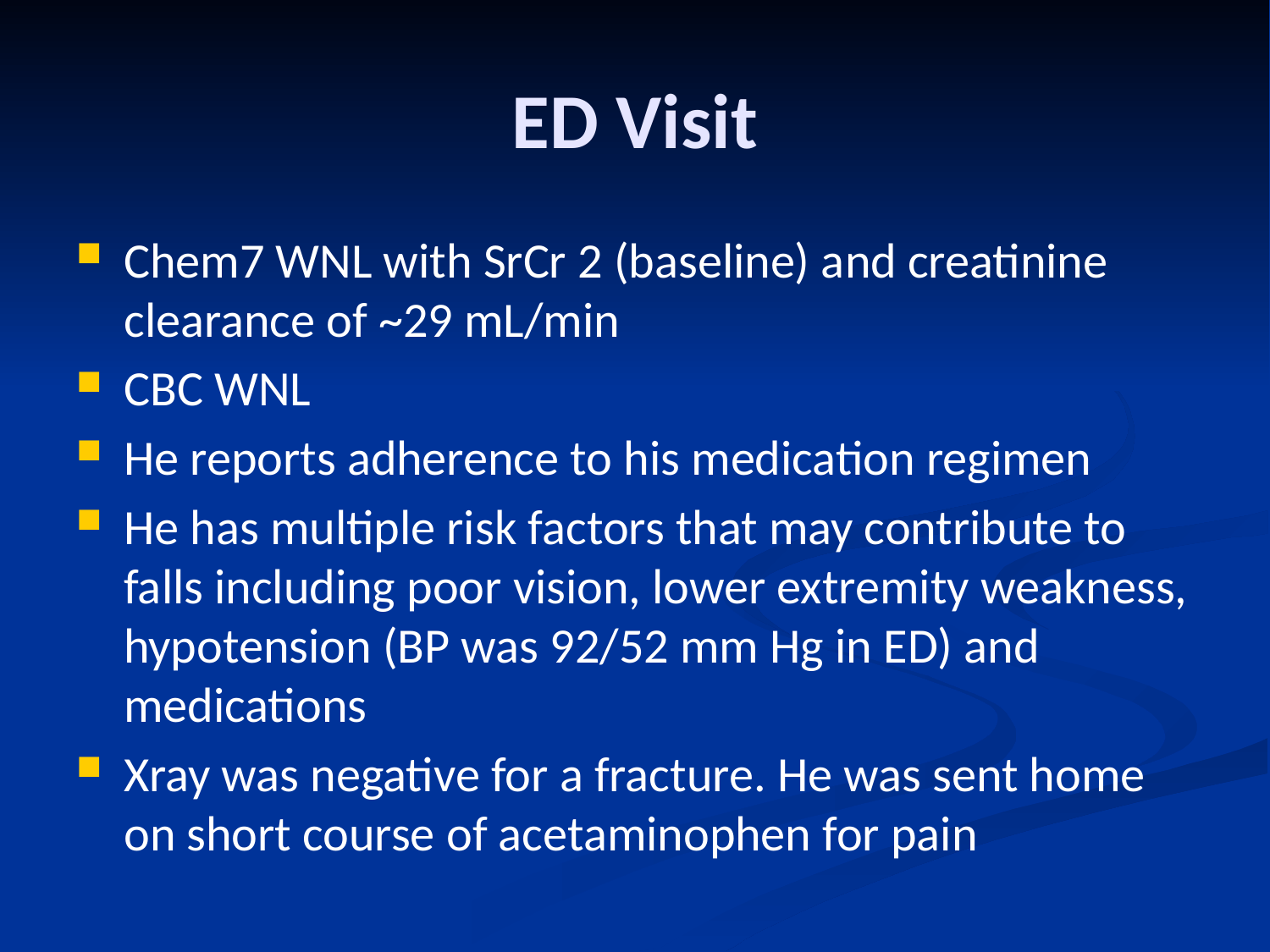

# ED Visit
Chem7 WNL with SrCr 2 (baseline) and creatinine clearance of ~29 mL/min
CBC WNL
He reports adherence to his medication regimen
He has multiple risk factors that may contribute to falls including poor vision, lower extremity weakness, hypotension (BP was 92/52 mm Hg in ED) and medications
Xray was negative for a fracture. He was sent home on short course of acetaminophen for pain